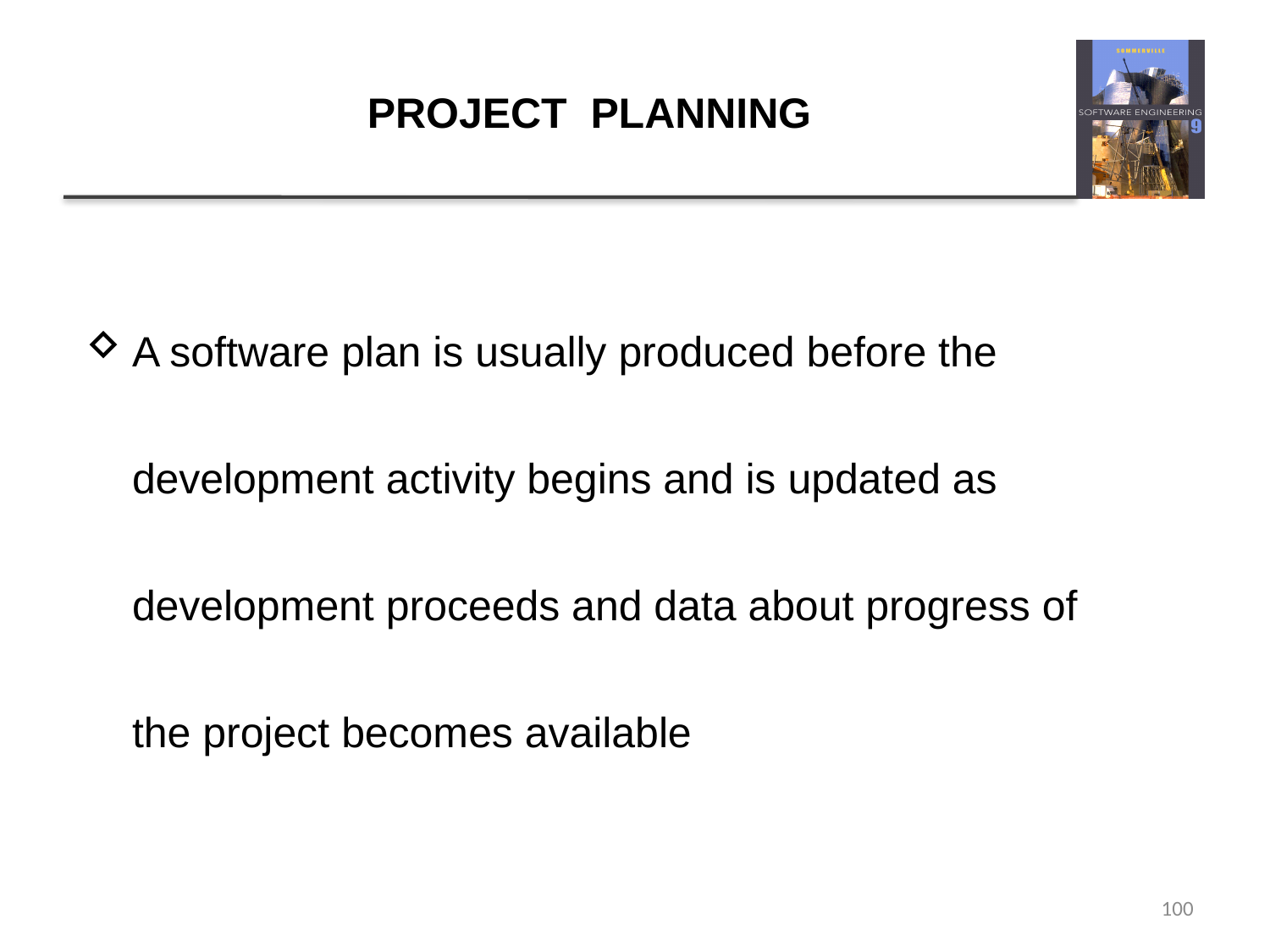

# PROJECT  PLANNING
A software plan is usually produced before the development activity begins and is updated as development proceeds and data about progress of the project becomes available
100